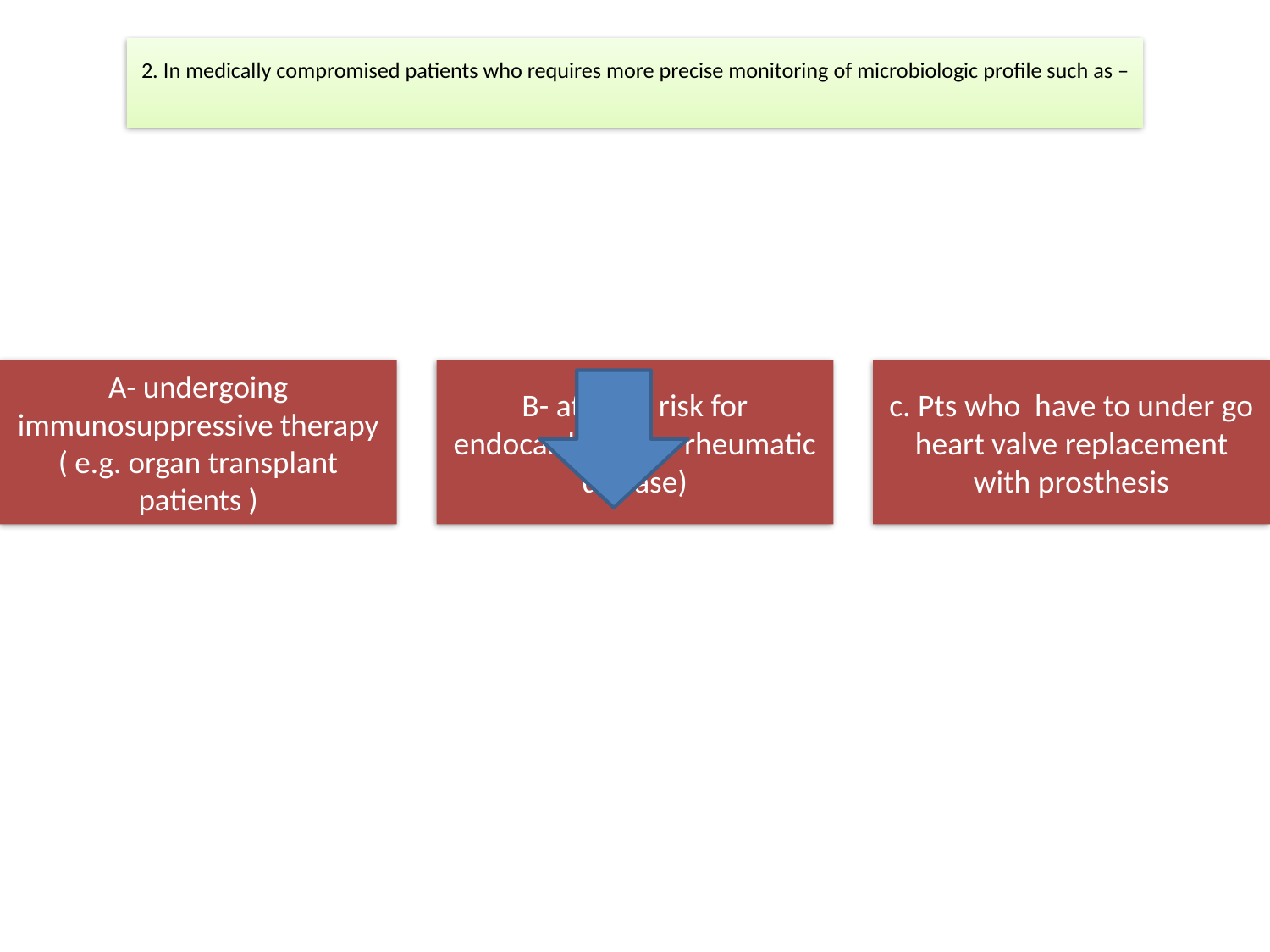

2. In medically compromised patients who requires more precise monitoring of microbiologic profile such as –
A- undergoing immunosuppressive therapy ( e.g. organ transplant patients )
B- at  high risk for endocarditic (e.g. rheumatic disease)
c. Pts who  have to under go heart valve replacement with prosthesis